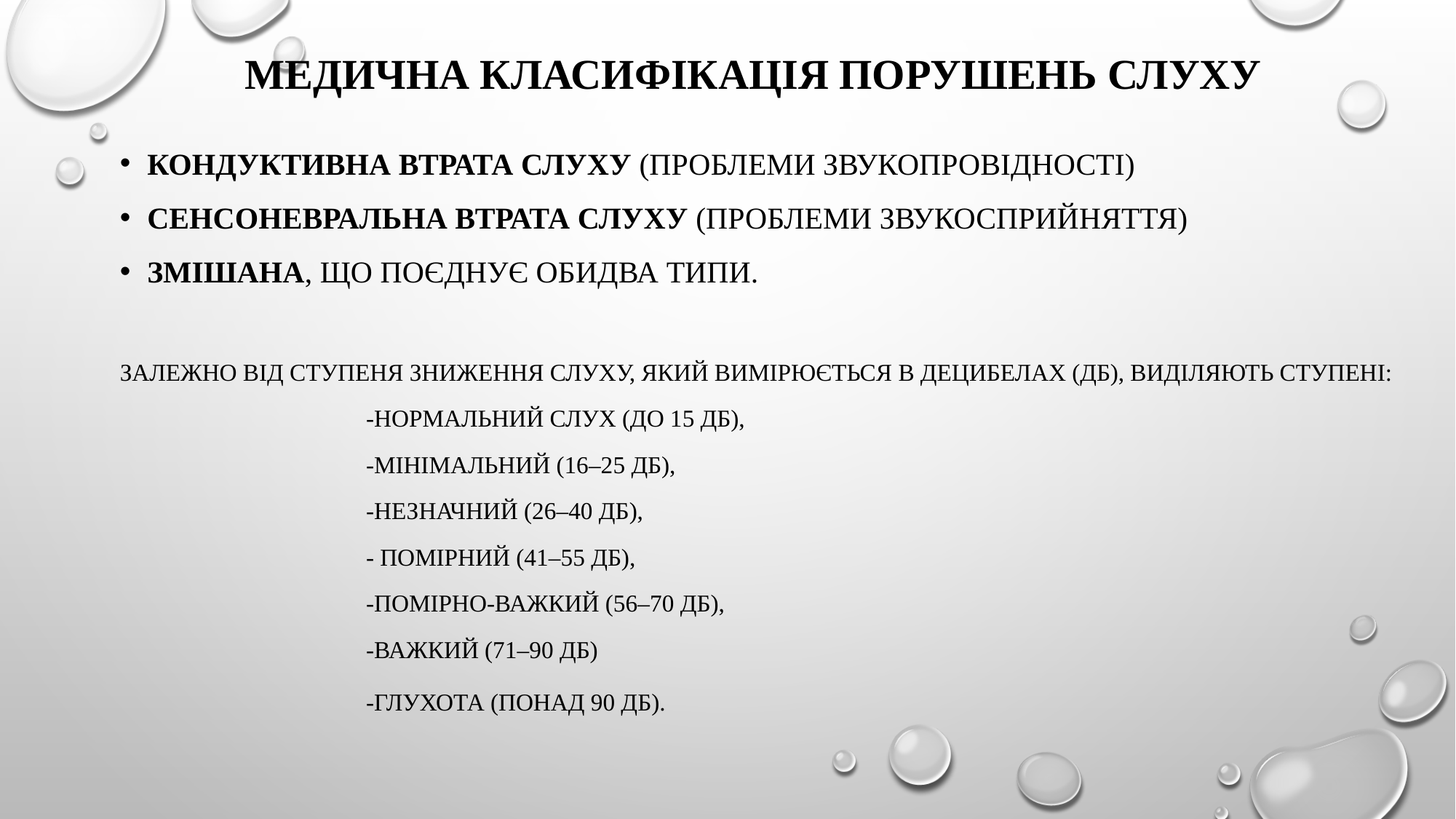

# Медична класифікація порушень слуху
Кондуктивна втрата слуху (проблеми звукопровідності)
Сенсоневральна втрата слуху (проблеми звукосприйняття)
змішана, що поєднує обидва типи.

Залежно від ступеня зниження слуху, який вимірюється в децибелах (дБ), виділяють ступені:
                                         -нормальний слух (до 15 дБ),
                                         -мінімальний (16–25 дБ),
                                         -незначний (26–40 дБ),
                                         - помірний (41–55 дБ),
                                         -помірно-важкий (56–70 дБ),
                                         -важкий (71–90 дБ)
                                         -глухота (понад 90 дБ).